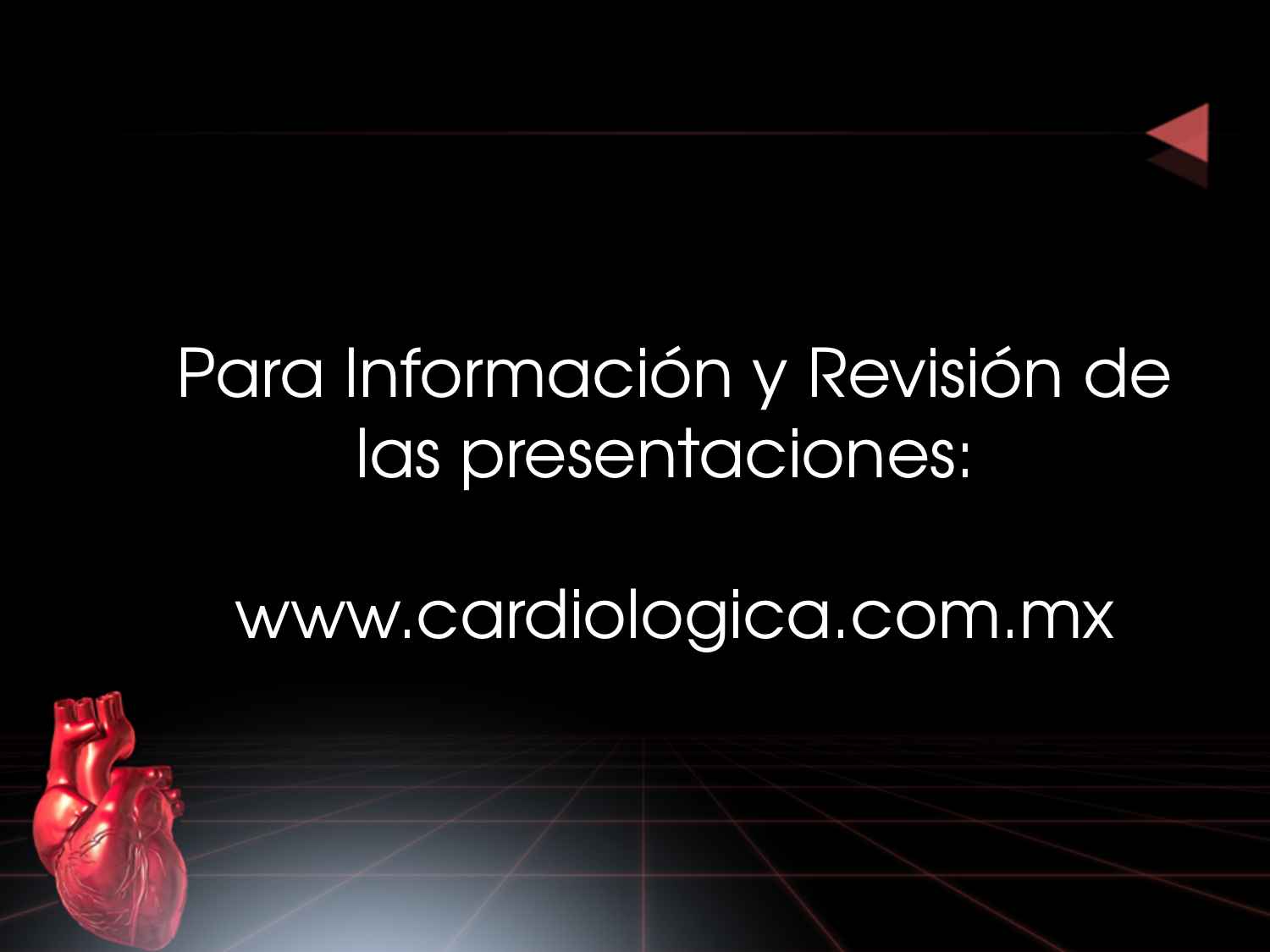

# Para Información y Revisión de las presentaciones: www.cardiologica.com.mx